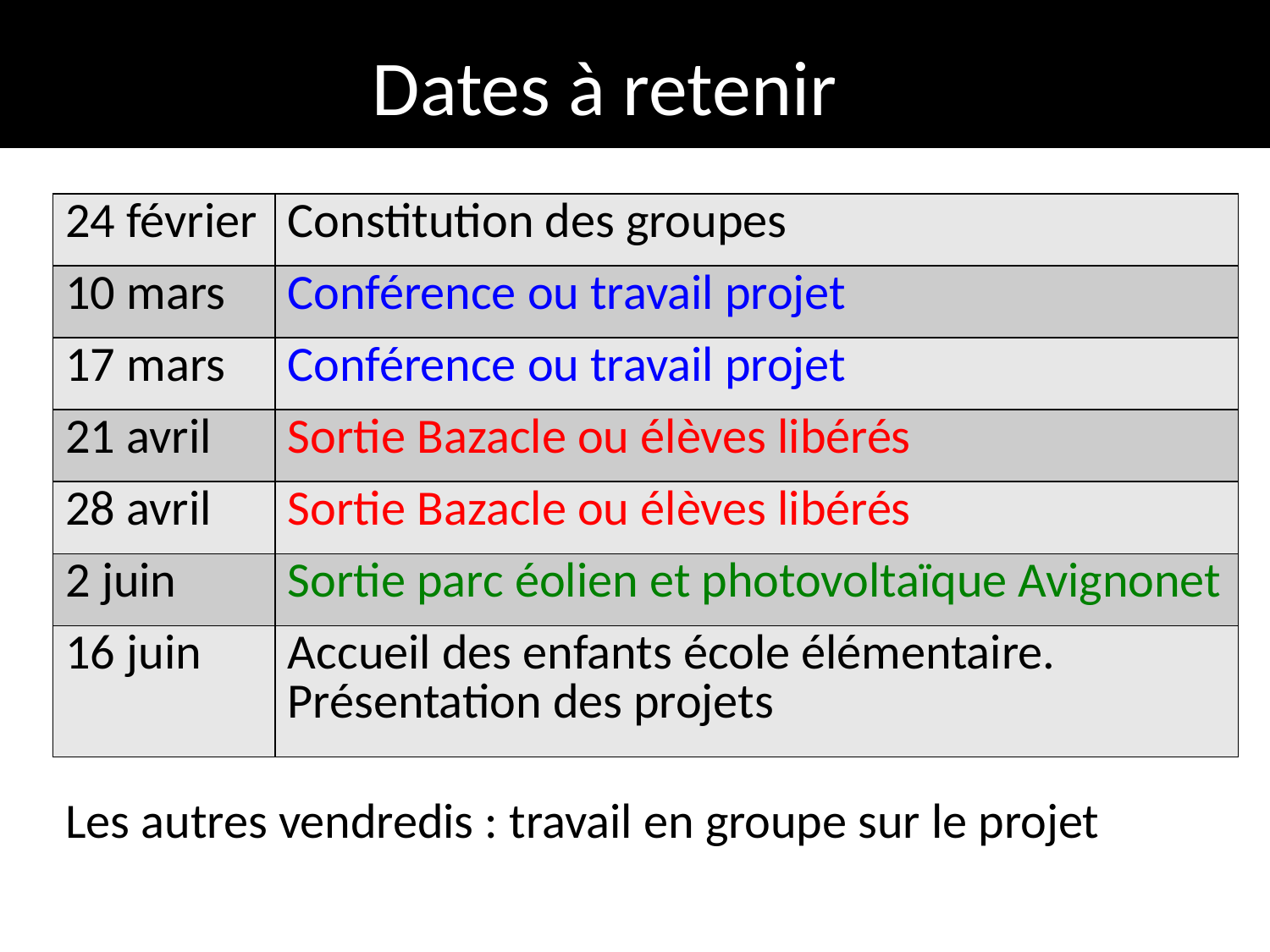

Dates à retenir
| 24 février | Constitution des groupes |
| --- | --- |
| 10 mars | Conférence ou travail projet |
| 17 mars | Conférence ou travail projet |
| 21 avril | Sortie Bazacle ou élèves libérés |
| 28 avril | Sortie Bazacle ou élèves libérés |
| 2 juin | Sortie parc éolien et photovoltaïque Avignonet |
| 16 juin | Accueil des enfants école élémentaire. Présentation des projets |
Les autres vendredis : travail en groupe sur le projet